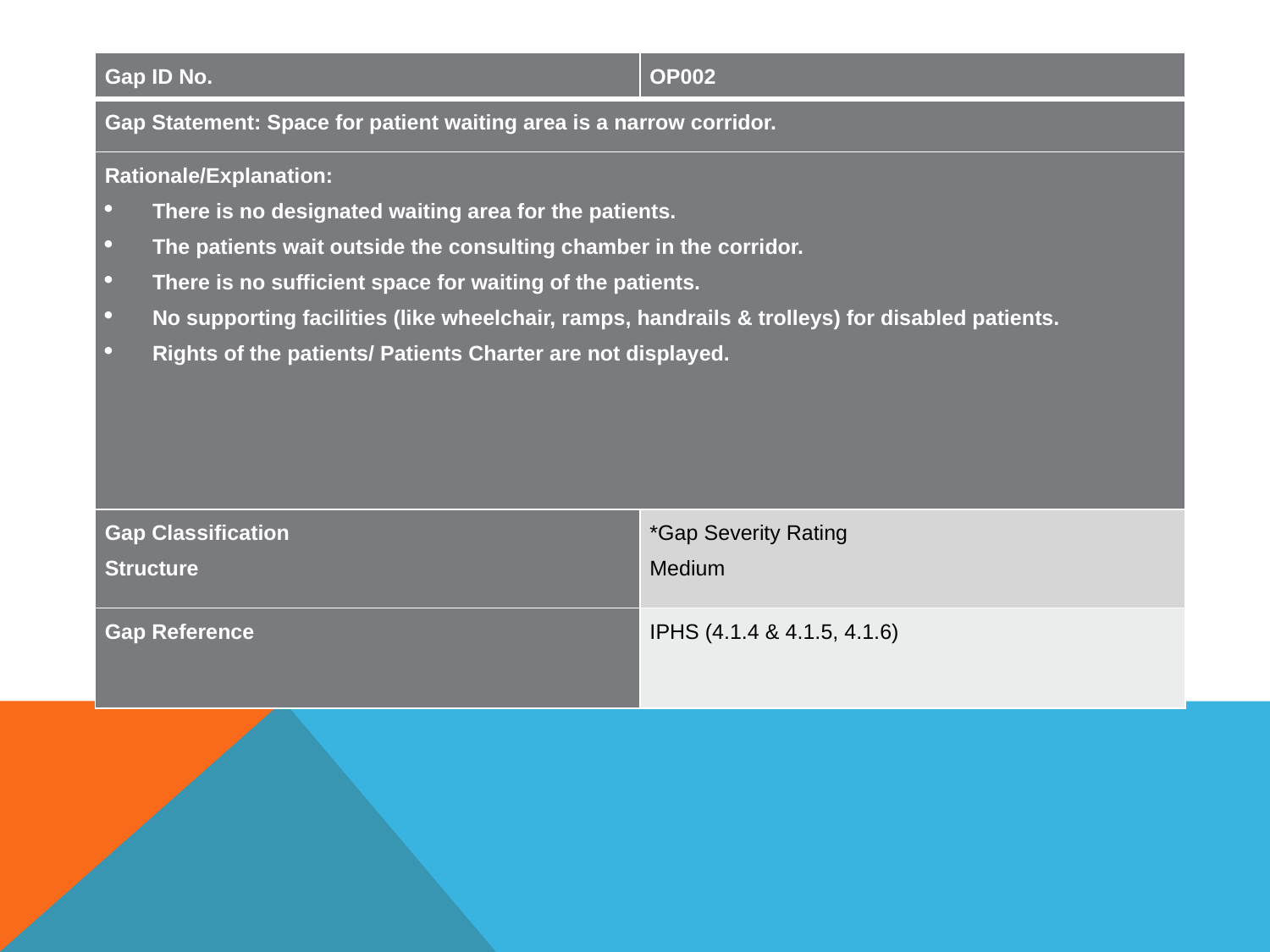

#
| Gap ID No. | OP002 |
| --- | --- |
| Gap Statement: Space for patient waiting area is a narrow corridor. |  |
| Rationale/Explanation: There is no designated waiting area for the patients. The patients wait outside the consulting chamber in the corridor. There is no sufficient space for waiting of the patients. No supporting facilities (like wheelchair, ramps, handrails & trolleys) for disabled patients. Rights of the patients/ Patients Charter are not displayed. |  |
| Gap Classification Structure | \*Gap Severity Rating Medium |
| Gap Reference | IPHS (4.1.4 & 4.1.5, 4.1.6) |